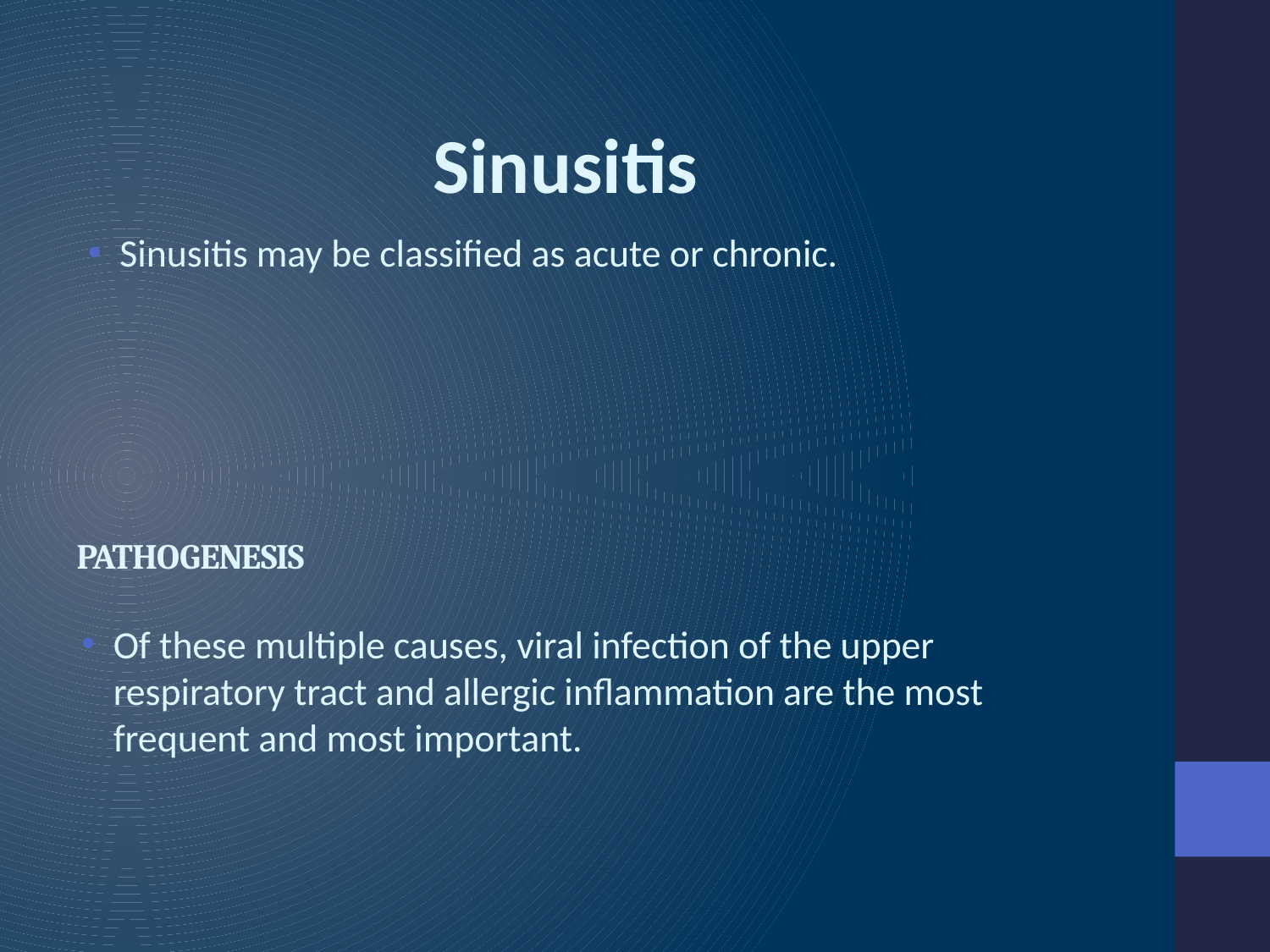

Sinusitis
Sinusitis may be classified as acute or chronic.
PATHOGENESIS
Of these multiple causes, viral infection of the upper respiratory tract and allergic inflammation are the most frequent and most important.